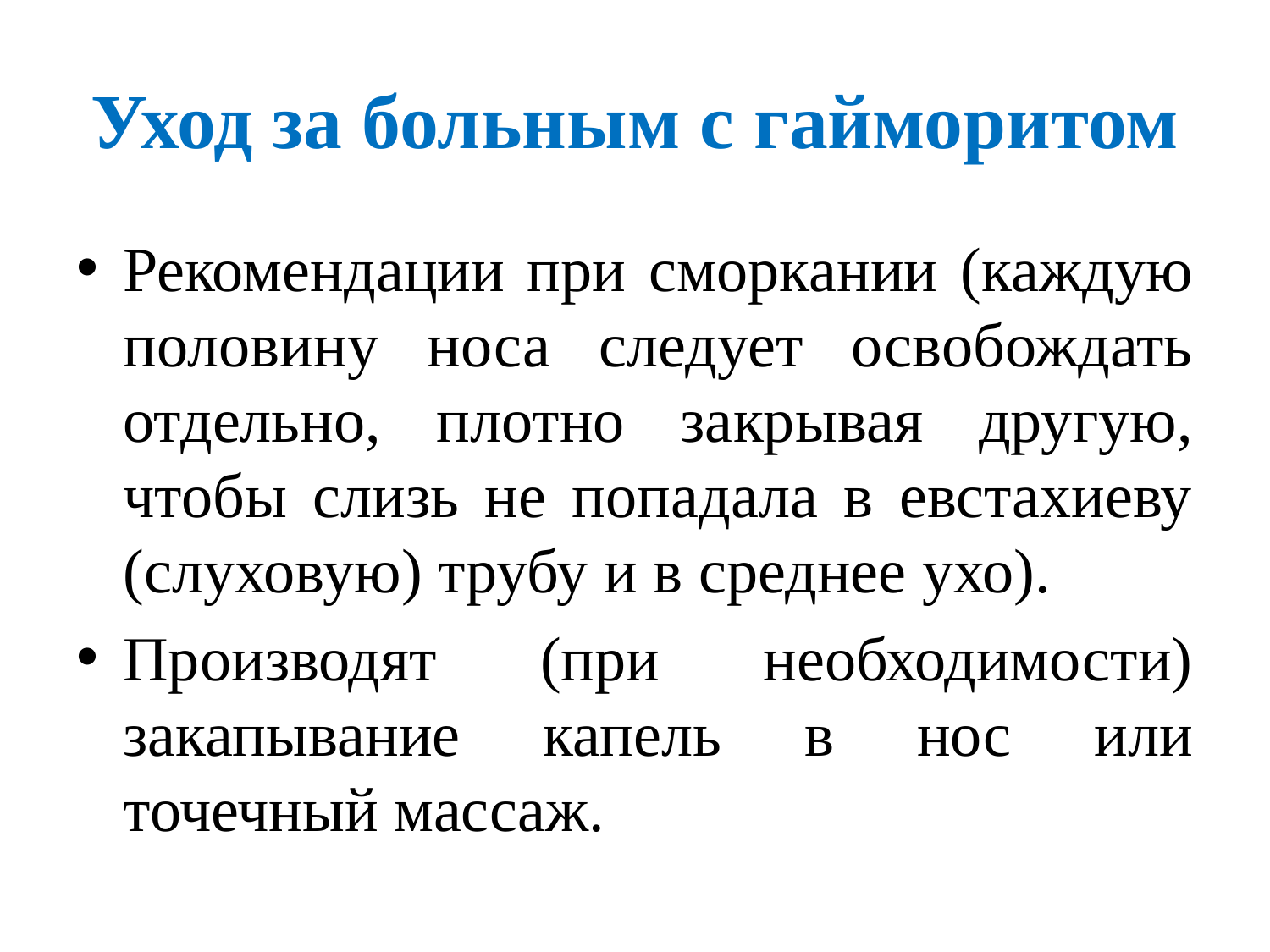

# Уход за больным с гайморитом
Рекомендации при сморкании (каждую половину носа следует освобождать отдельно, плотно закрывая другую, чтобы слизь не попадала в евстахиеву (слуховую) трубу и в среднее ухо).
Производят (при необходимости) закапывание капель в нос или точечный массаж.